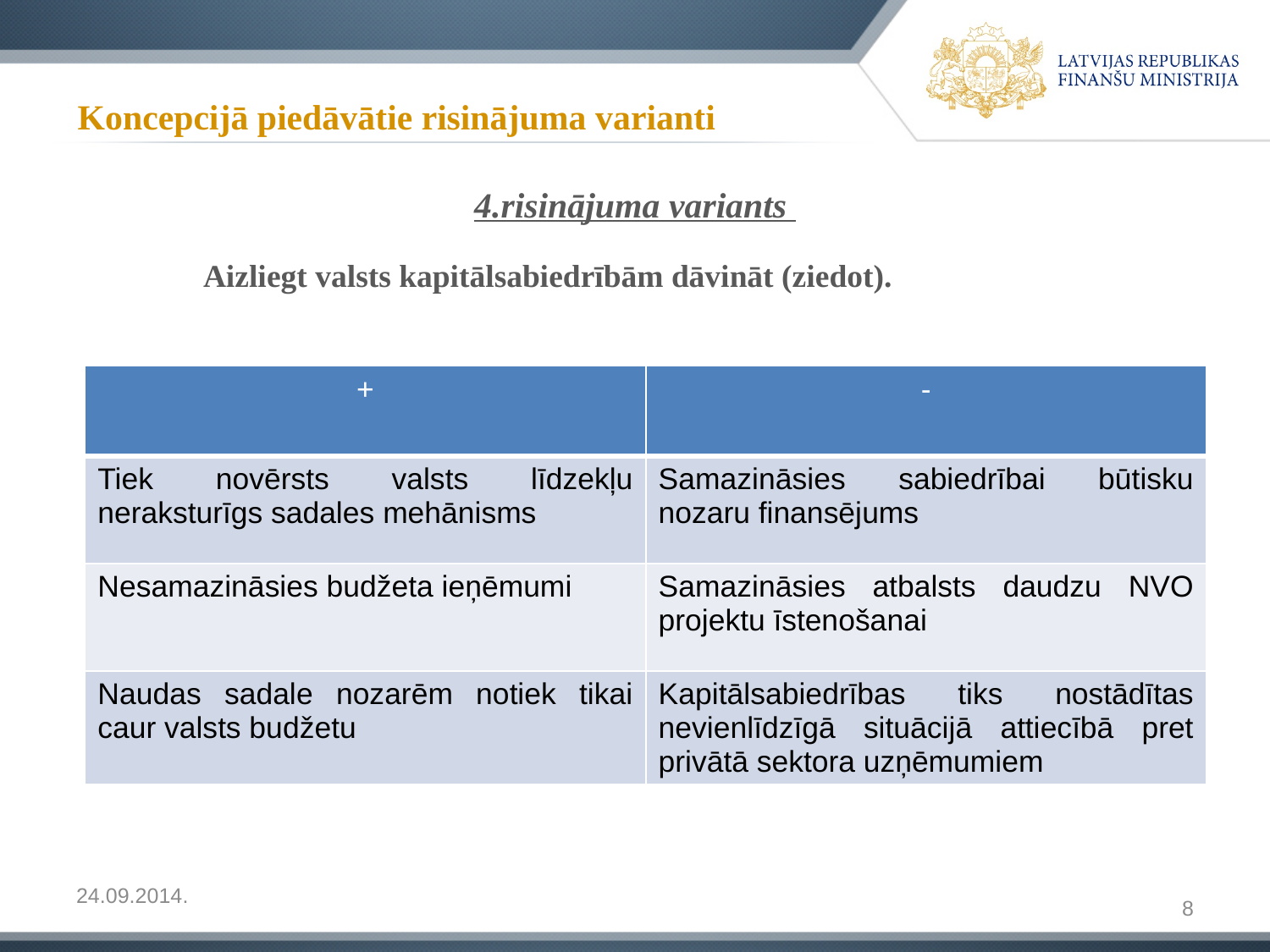

# Koncepcijā piedāvātie risinājuma varianti
4.risinājuma variants

	Aizliegt valsts kapitālsabiedrībām dāvināt (ziedot).

| + | - |
| --- | --- |
| Tiek novērsts valsts līdzekļu neraksturīgs sadales mehānisms | Samazināsies sabiedrībai būtisku nozaru finansējums |
| Nesamazināsies budžeta ieņēmumi | Samazināsies atbalsts daudzu NVO projektu īstenošanai |
| Naudas sadale nozarēm notiek tikai caur valsts budžetu | Kapitālsabiedrības tiks nostādītas nevienlīdzīgā situācijā attiecībā pret privātā sektora uzņēmumiem |
24.09.2014.

8